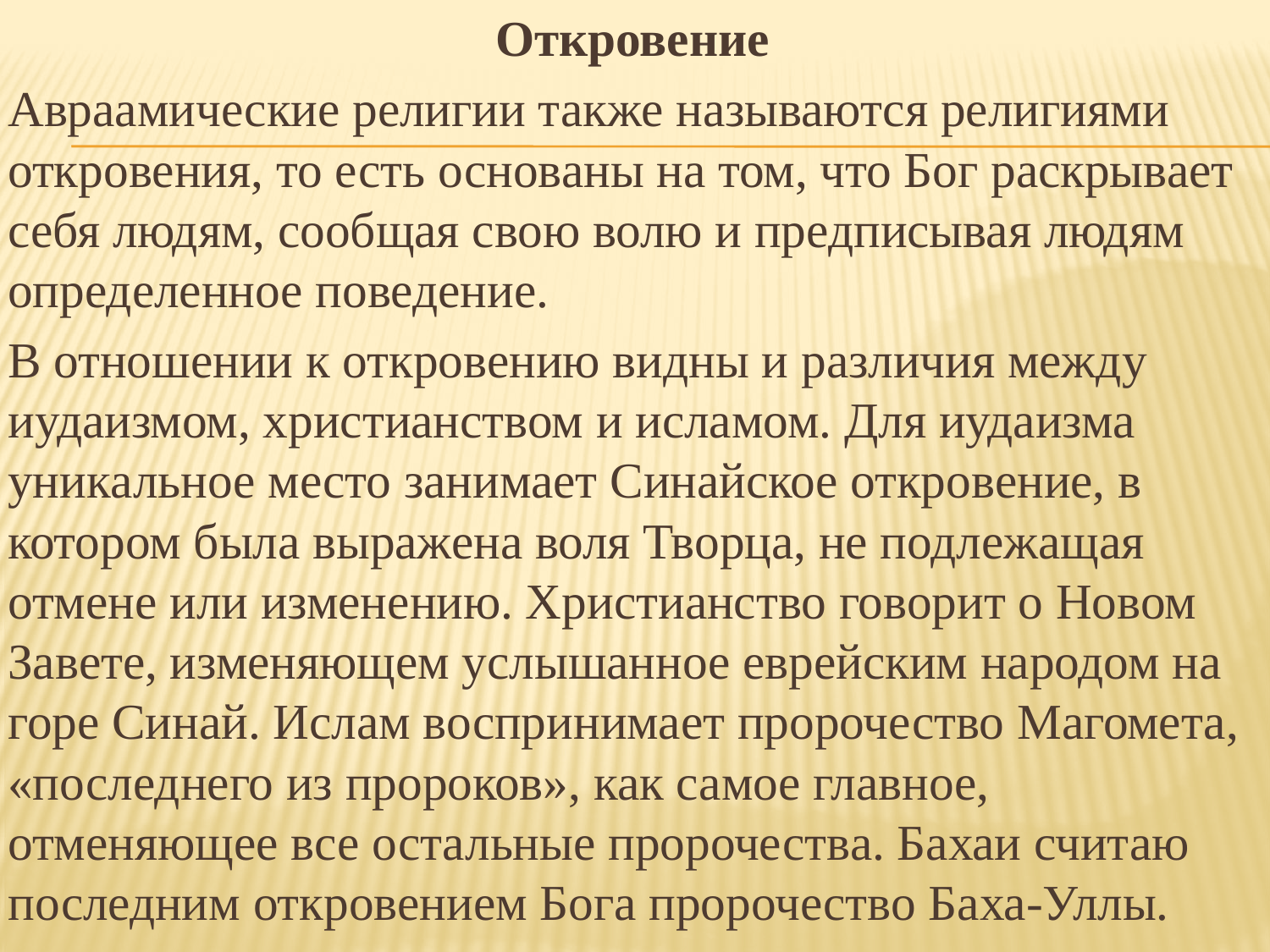

Откровение
Авраамические религии также называются религиями откровения, то есть основаны на том, что Бог раскрывает себя людям, сообщая свою волю и предписывая людям определенное поведение.
В отношении к откровению видны и различия между иудаизмом, христианством и исламом. Для иудаизма уникальное место занимает Синайское откровение, в котором была выражена воля Творца, не подлежащая отмене или изменению. Христианство говорит о Новом Завете, изменяющем услышанное еврейским народом на горе Синай. Ислам воспринимает пророчество Магомета, «последнего из пророков», как самое главное, отменяющее все остальные пророчества. Бахаи считаю последним откровением Бога пророчество Баха-Уллы.